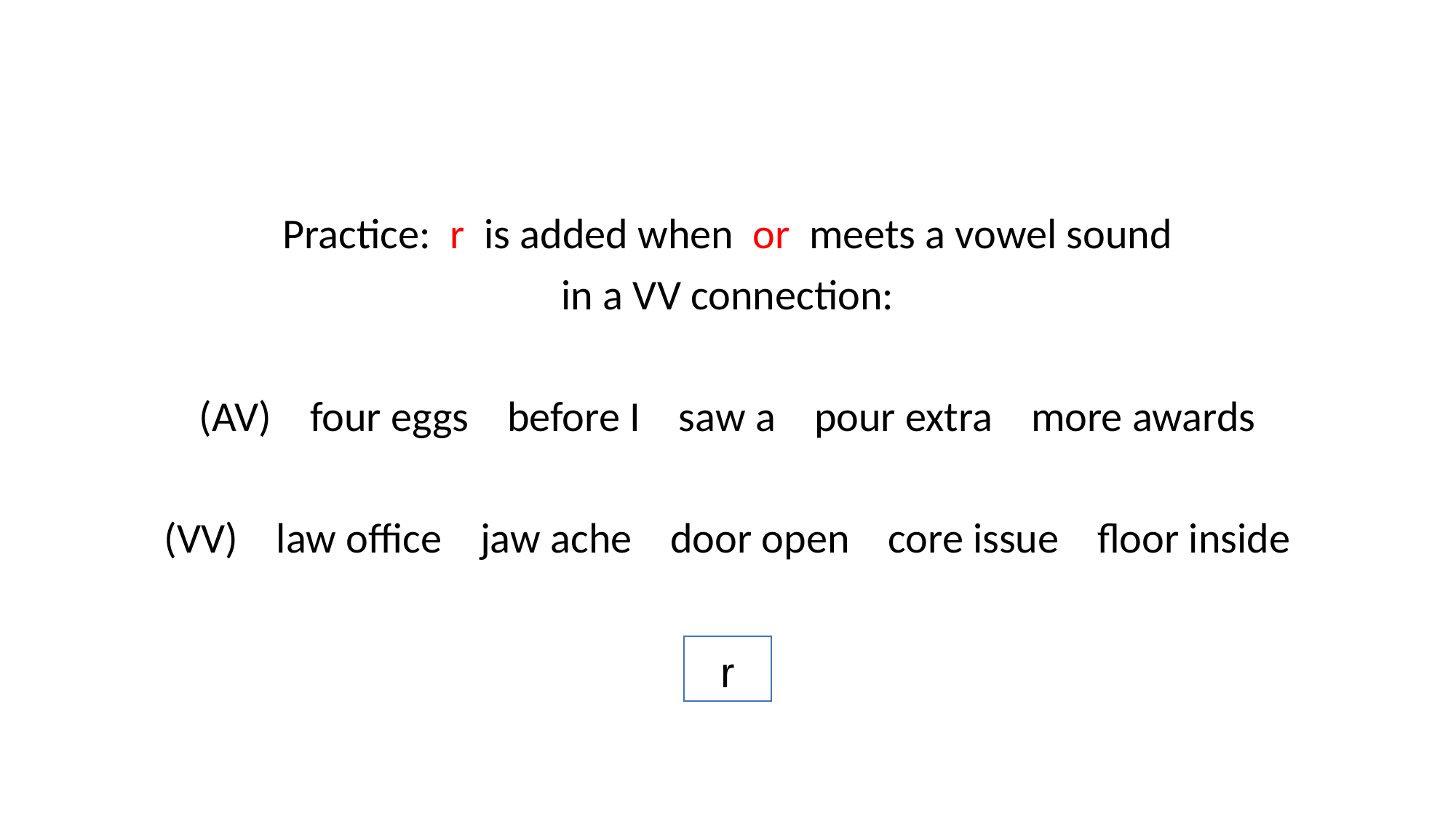

Practice:  r  is added when  or  meets a vowel sound
in a VV connection:

    four eggs    before I    saw a    pour extra    more awards

(VV)    law office    jaw ache    door open    core issue    floor inside

r